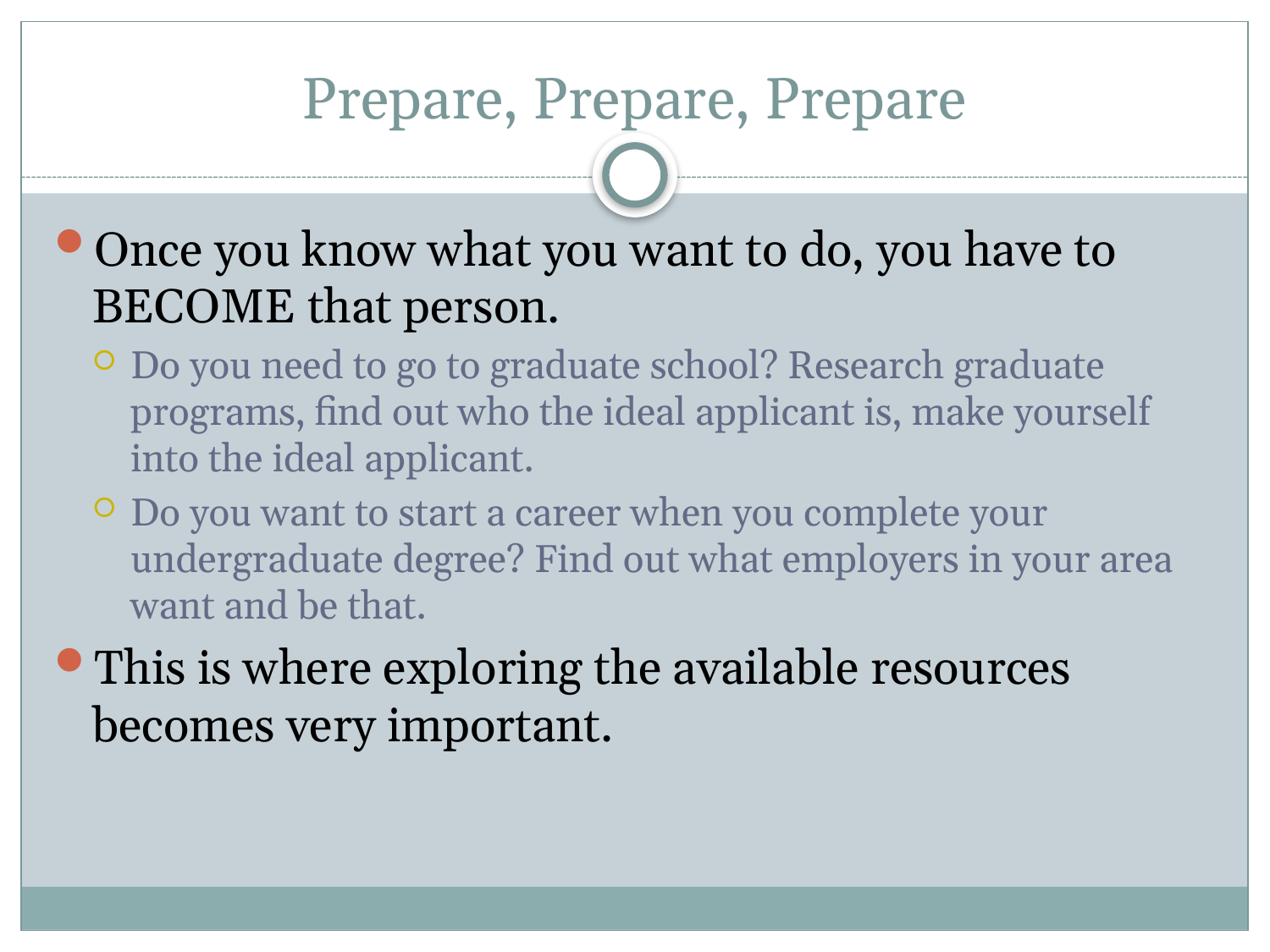

# Prepare, Prepare, Prepare
Once you know what you want to do, you have to BECOME that person.
Do you need to go to graduate school? Research graduate programs, find out who the ideal applicant is, make yourself into the ideal applicant.
Do you want to start a career when you complete your undergraduate degree? Find out what employers in your area want and be that.
This is where exploring the available resources becomes very important.